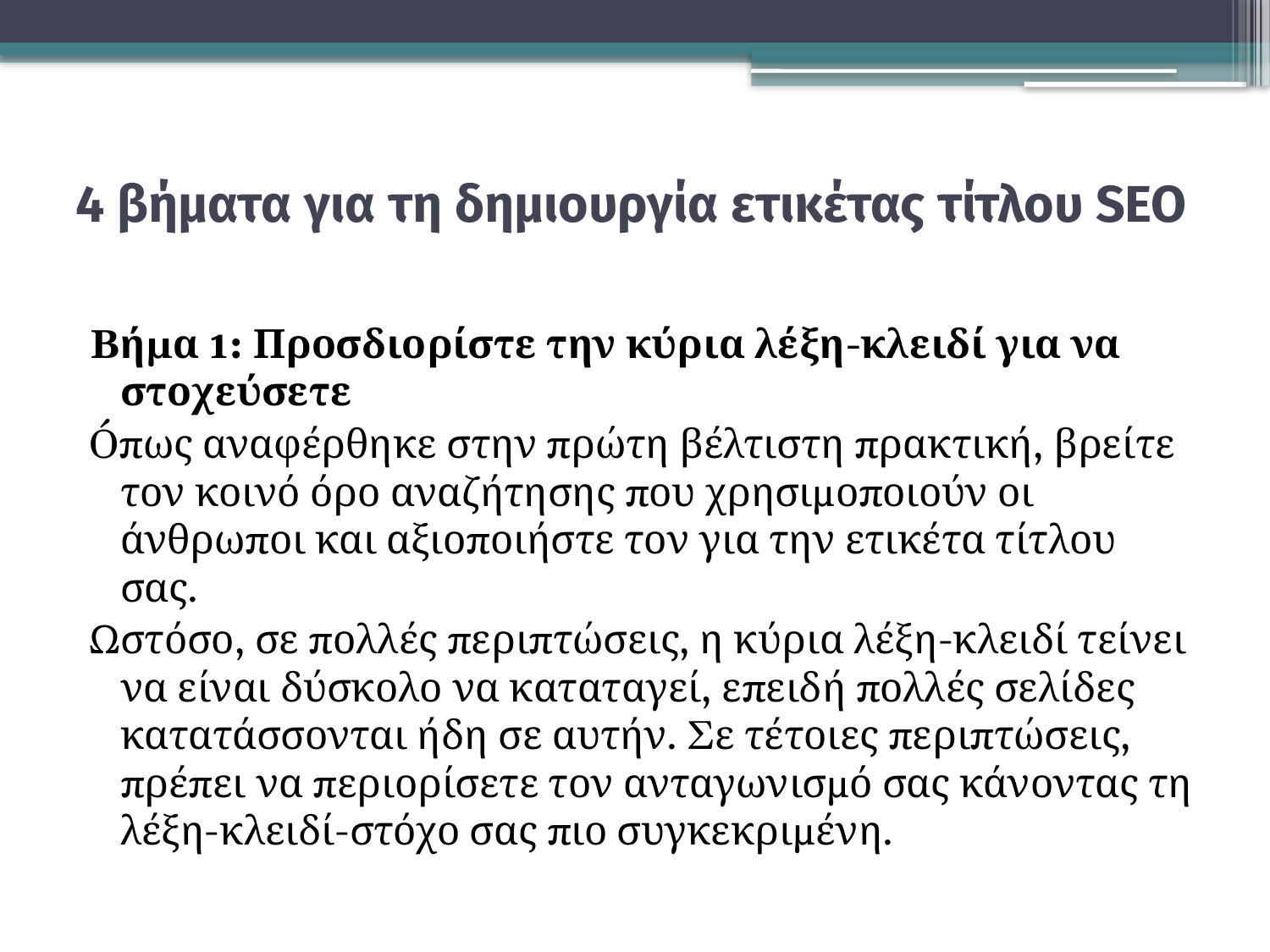

# 4 βήματα για τη δημιουργία ετικέτας τίτλου SEO
Βήμα 1: Προσδιορίστε την κύρια λέξη-κλειδί για να στοχεύσετε
Όπως αναφέρθηκε στην πρώτη βέλτιστη πρακτική, βρείτε τον κοινό όρο αναζήτησης που χρησιμοποιούν οι άνθρωποι και αξιοποιήστε τον για την ετικέτα τίτλου σας.
Ωστόσο, σε πολλές περιπτώσεις, η κύρια λέξη-κλειδί τείνει να είναι δύσκολο να καταταγεί, επειδή πολλές σελίδες κατατάσσονται ήδη σε αυτήν. Σε τέτοιες περιπτώσεις, πρέπει να περιορίσετε τον ανταγωνισμό σας κάνοντας τη λέξη-κλειδί-στόχο σας πιο συγκεκριμένη.